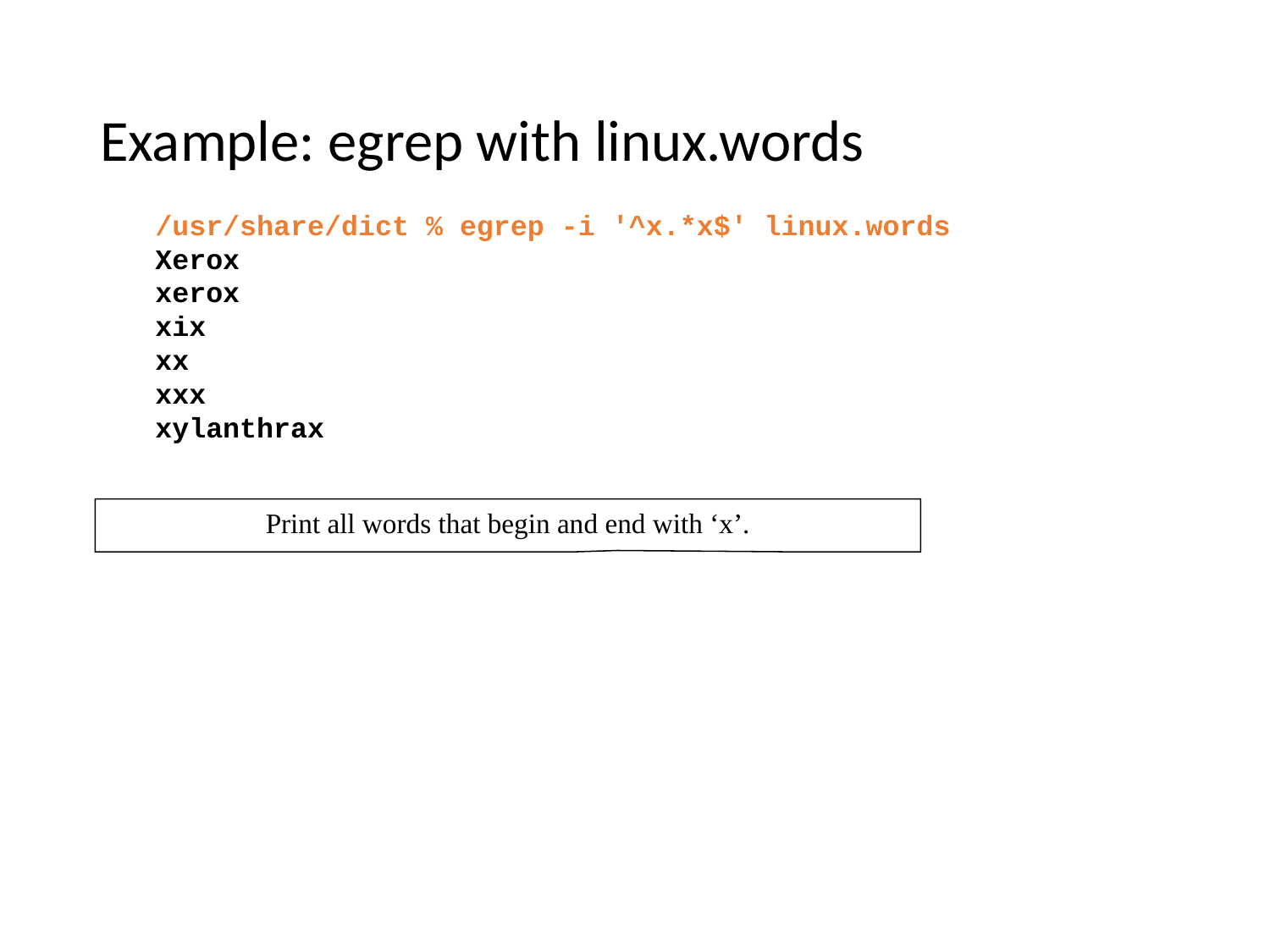

# Example: egrep with linux.words
/usr/share/dict % egrep -i '^x.*x$' linux.words
Xerox
xerox
xix
xx
xxx
xylanthrax
Print all words that begin and end with ‘x’.
37